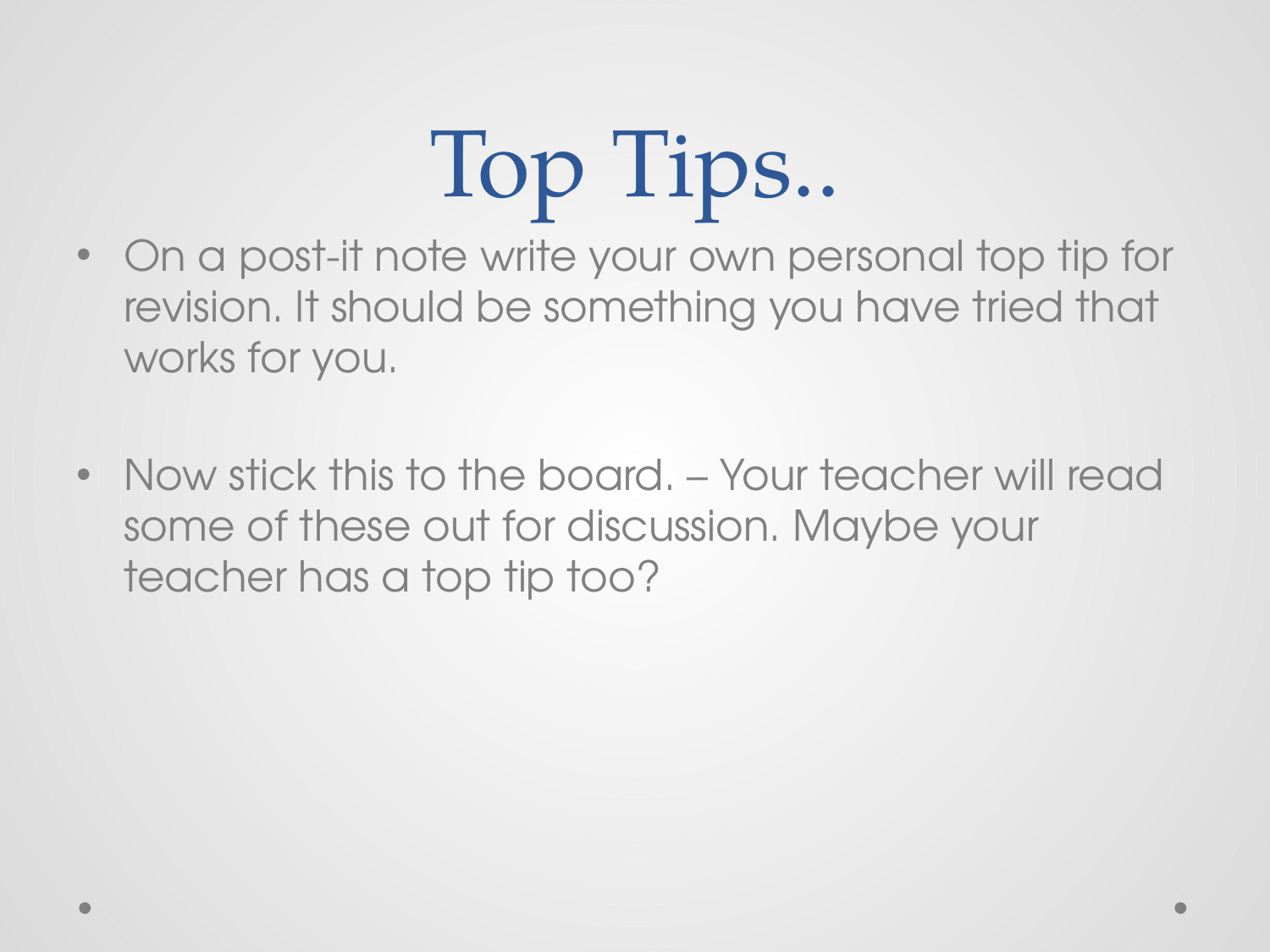

# Top Tips..
On a post-it note write your own personal top tip for revision. It should be something you have tried that works for you.

Now stick this to the board. – Your teacher will read some of these out for discussion. Maybe your teacher has a top tip too?